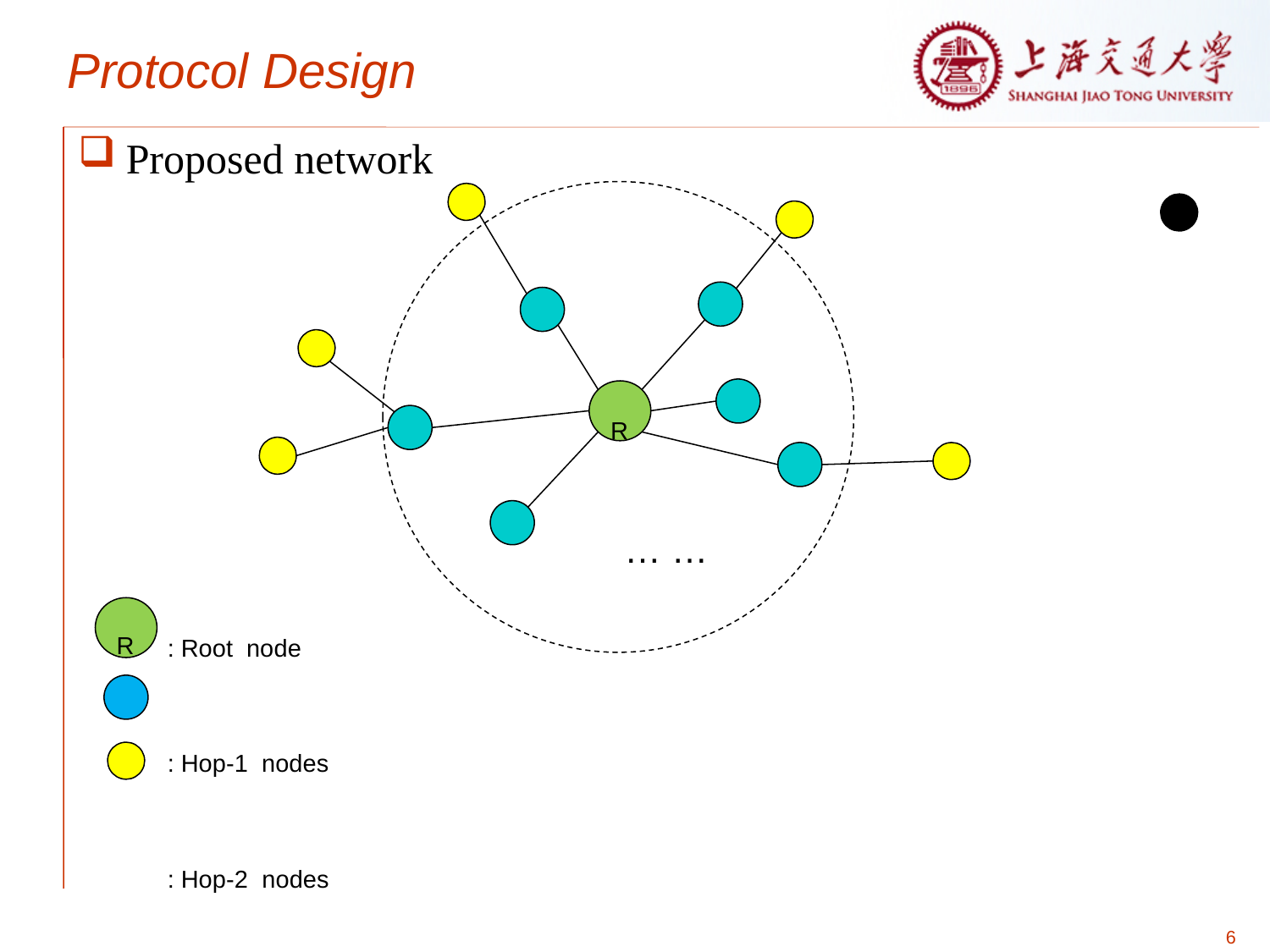

Protocol Design
Proposed network

R

… …

R

: Root  node

: Hop-1  nodes

: Hop-2  nodes

6